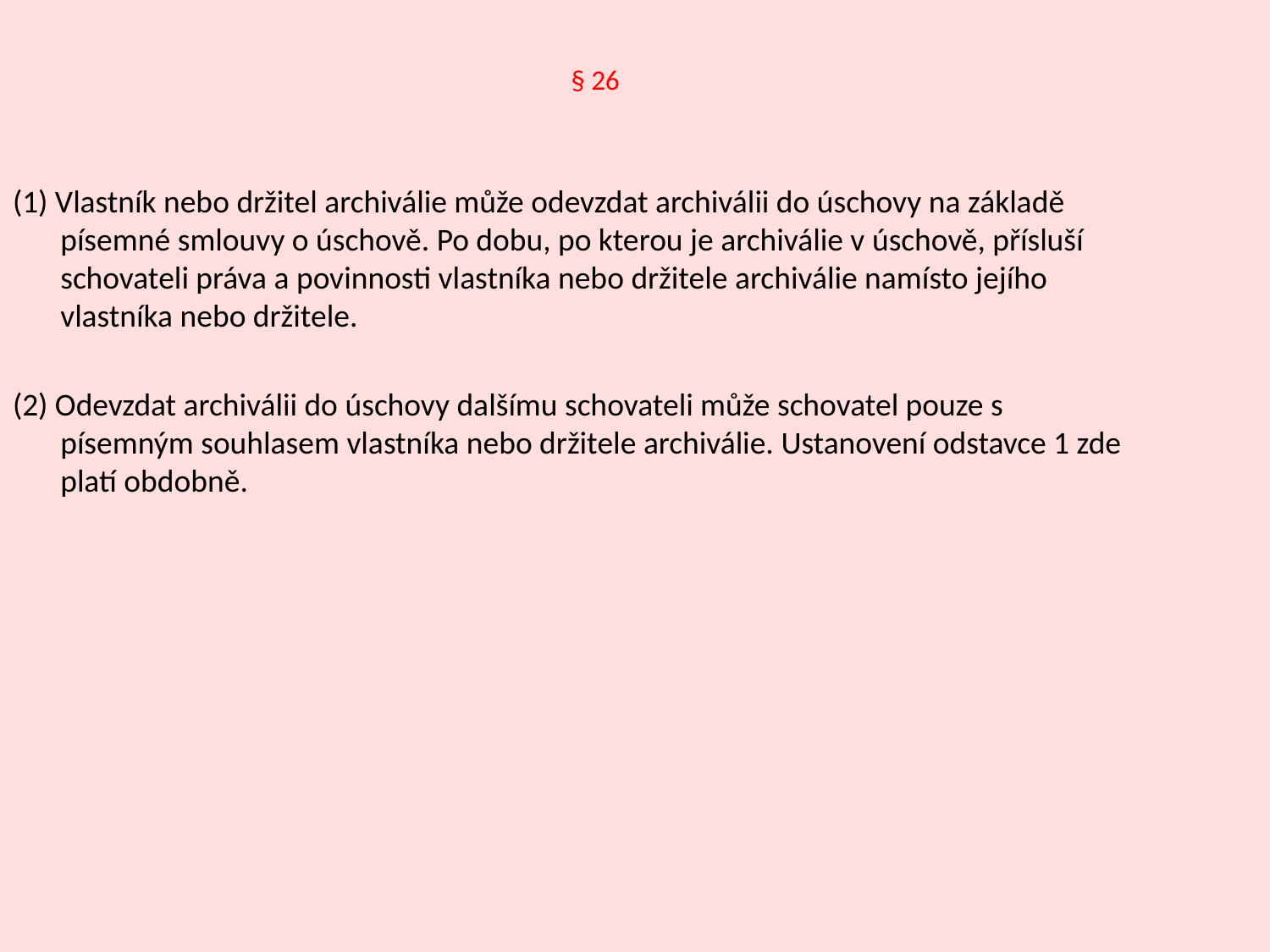

§ 26

(1) Vlastník nebo držitel archiválie může odevzdat archiválii do úschovy na základě písemné smlouvy o úschově. Po dobu, po kterou je archiválie v úschově, přísluší schovateli práva a povinnosti vlastníka nebo držitele archiválie namísto jejího vlastníka nebo držitele.

(2) Odevzdat archiválii do úschovy dalšímu schovateli může schovatel pouze s písemným souhlasem vlastníka nebo držitele archiválie. Ustanovení odstavce 1 zde platí obdobně.